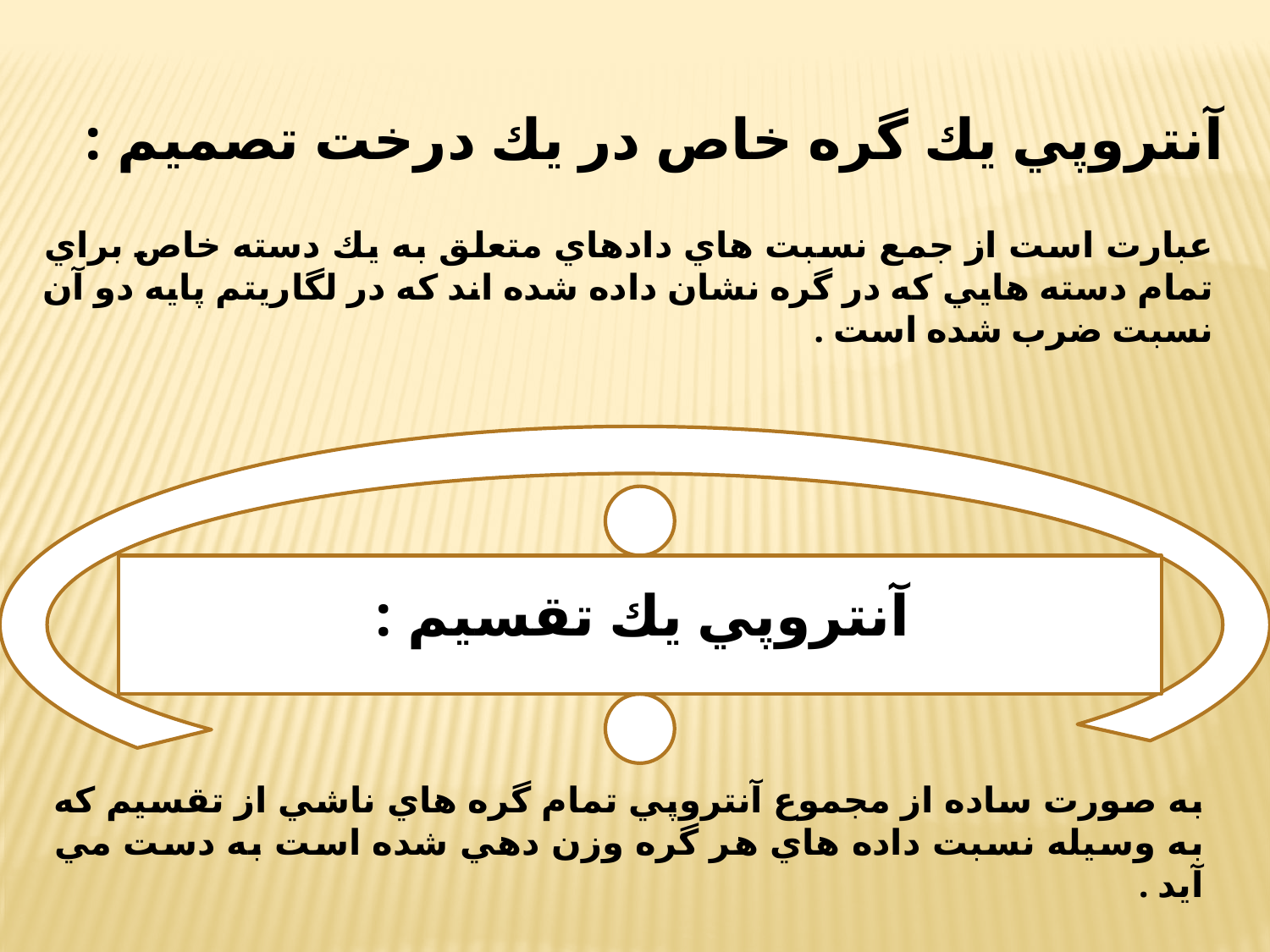

© irmgn.ir
آنتروپي يك گره خاص در يك درخت تصميم :
عبارت است از جمع نسبت هاي دادهاي متعلق به يك دسته خاص براي تمام دسته هايي كه در گره نشان داده شده اند كه در لگاريتم پايه دو آن نسبت ضرب شده است .

آنتروپي يك تقسيم :
به صورت ساده از مجموع آنتروپي تمام گره هاي ناشي از تقسيم كه به وسيله نسبت داده هاي هر گره وزن دهي شده است به دست مي آيد .